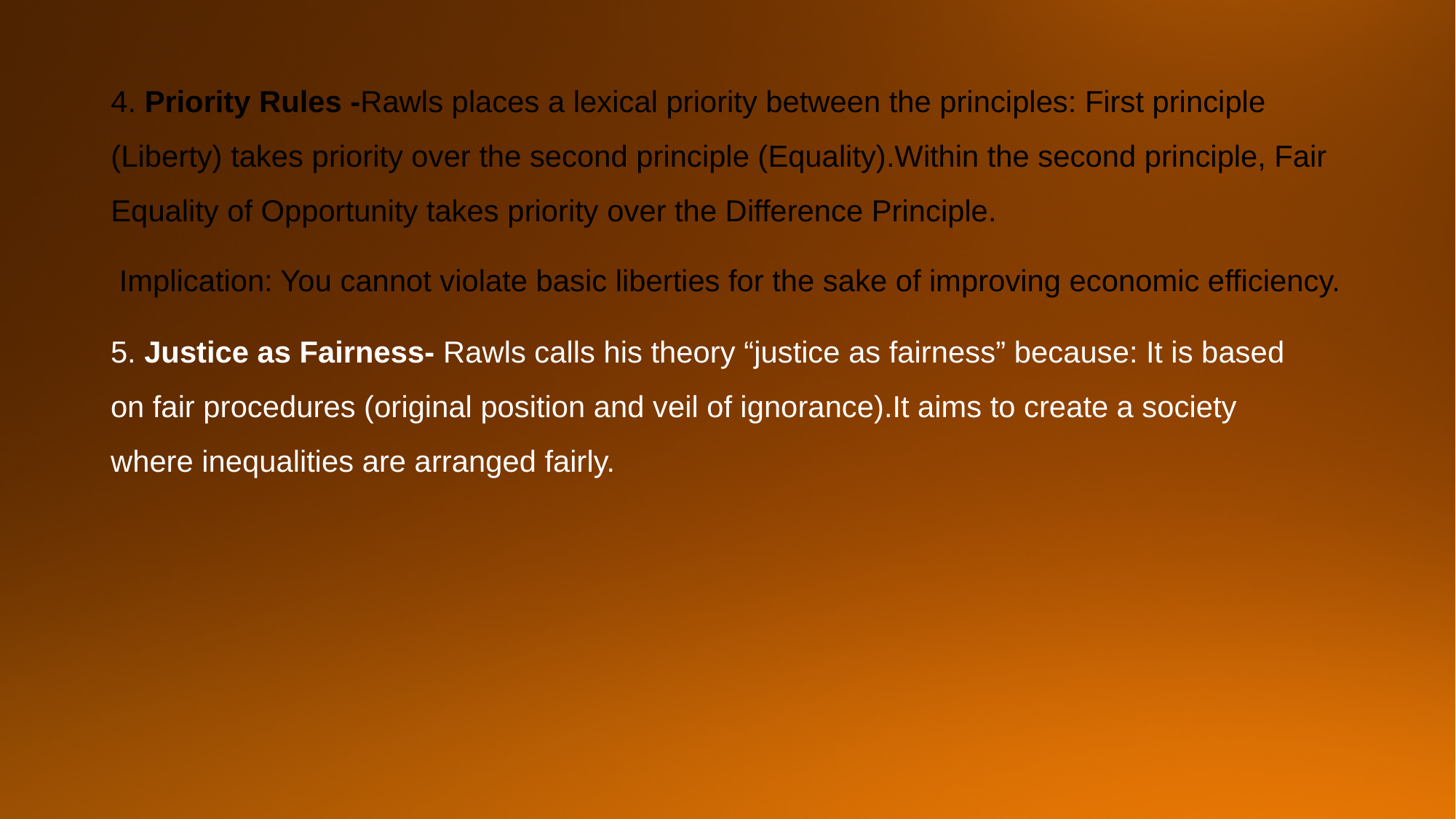

4. Priority Rules -Rawls places a lexical priority between the principles: First principle (Liberty) takes priority over the second principle (Equality).Within the second principle, Fair Equality of Opportunity takes priority over the Difference Principle.
 Implication: You cannot violate basic liberties for the sake of improving economic efficiency.

5. Justice as Fairness- Rawls calls his theory “justice as fairness” because: It is based on fair procedures (original position and veil of ignorance).It aims to create a society where inequalities are arranged fairly.